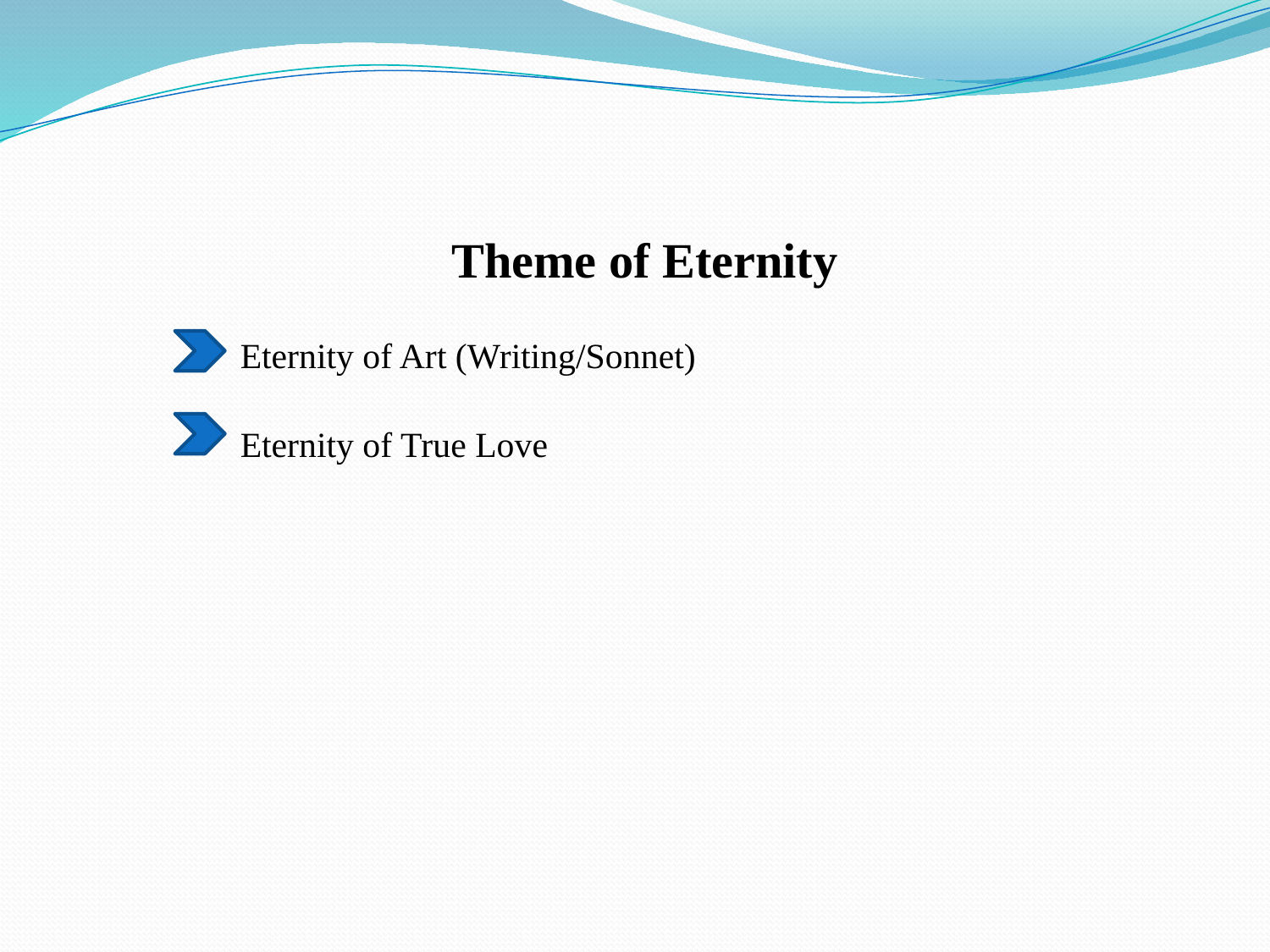

Theme of Eternity

          Eternity of Art (Writing/Sonnet)

          Eternity of True Love